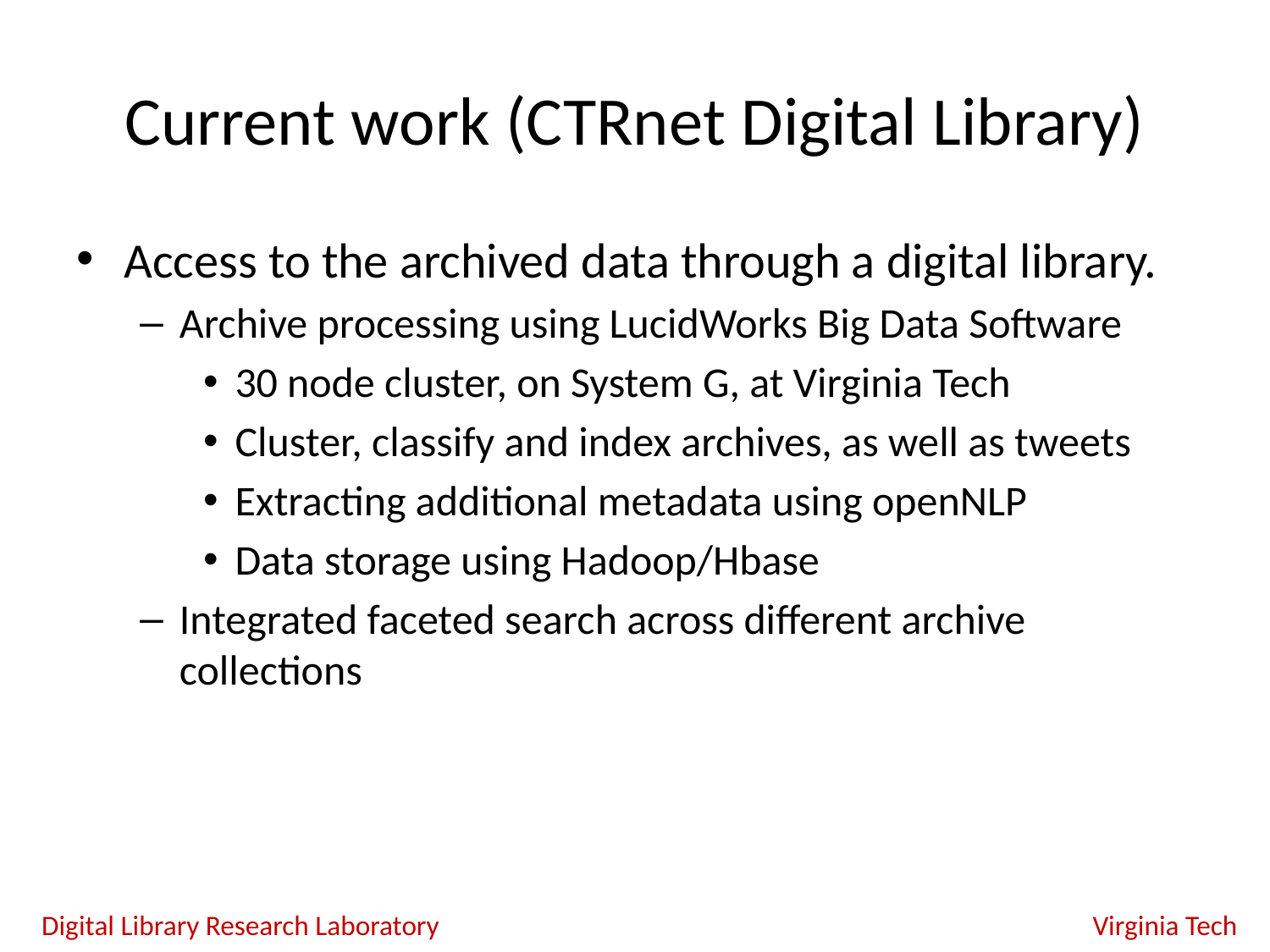

# Current work (CTRnet Digital Library)
Access to the archived data through a digital library.
Archive processing using LucidWorks Big Data Software
30 node cluster, on System G, at Virginia Tech
Cluster, classify and index archives, as well as tweets
Extracting additional metadata using openNLP
Data storage using Hadoop/Hbase
Integrated faceted search across different archive collections

Digital Library Research Laboratory                                                                                                       Virginia Tech